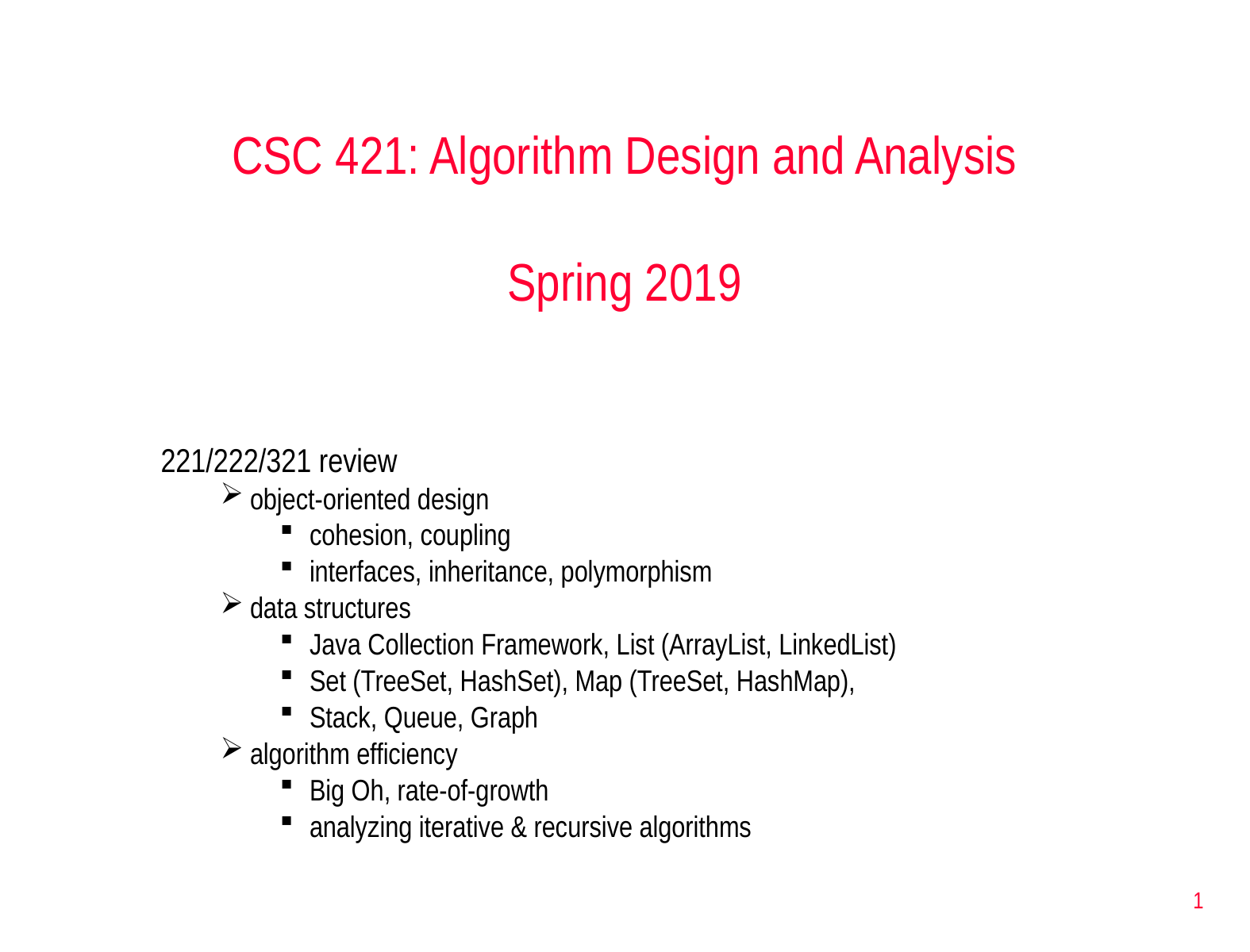

CSC 421: Algorithm Design and Analysis

Spring 2019

221/222/321 review
object-oriented design
cohesion, coupling
interfaces, inheritance, polymorphism
data structures
Java Collection Framework, List (ArrayList, LinkedList)
Set (TreeSet, HashSet), Map (TreeSet, HashMap),
Stack, Queue, Graph
algorithm efficiency
Big Oh, rate-of-growth
analyzing iterative & recursive algorithms
1